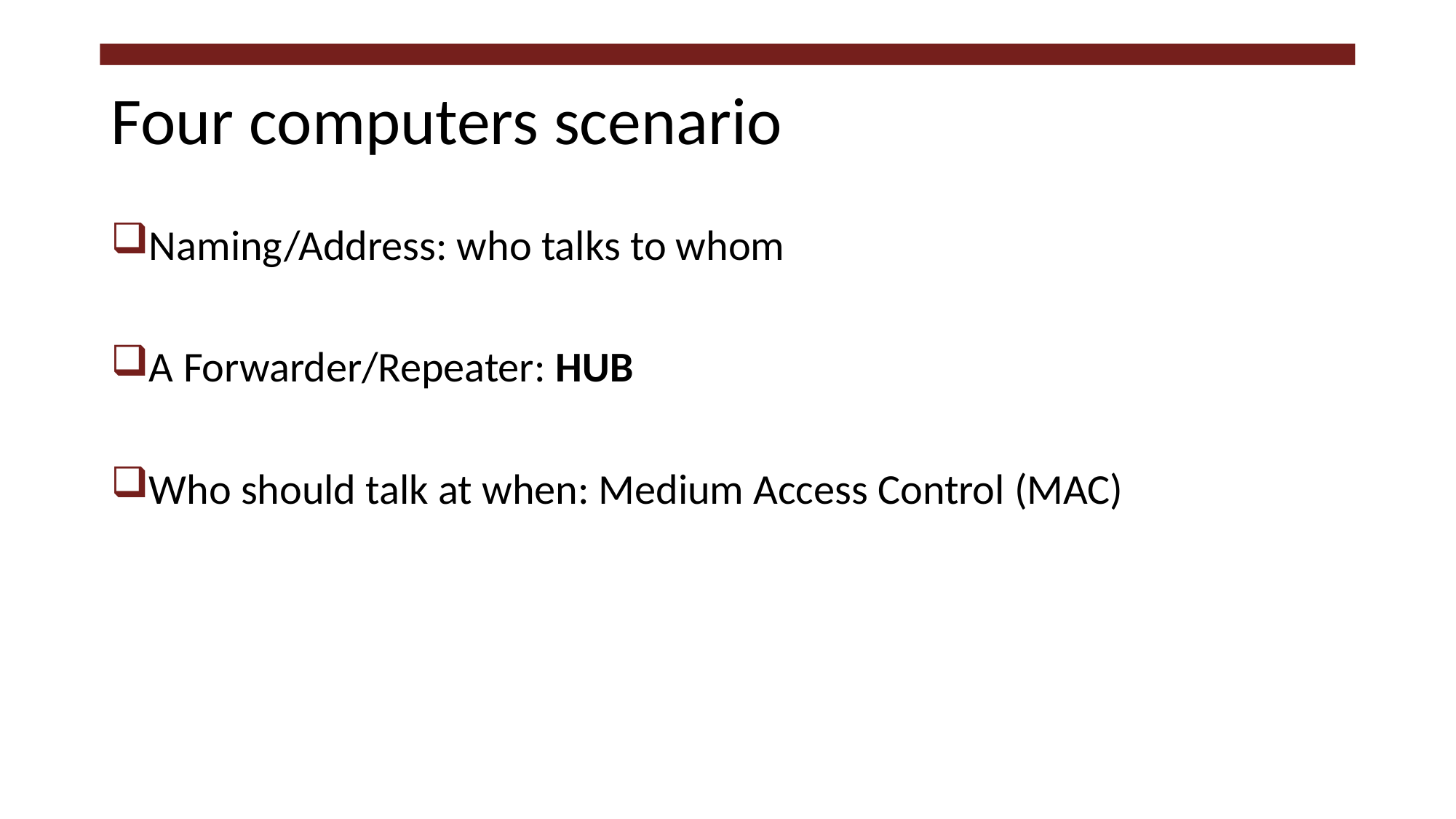

# Four computers scenario
Naming/Address: who talks to whom

A Forwarder/Repeater: HUB

Who should talk at when: Medium Access Control (MAC)